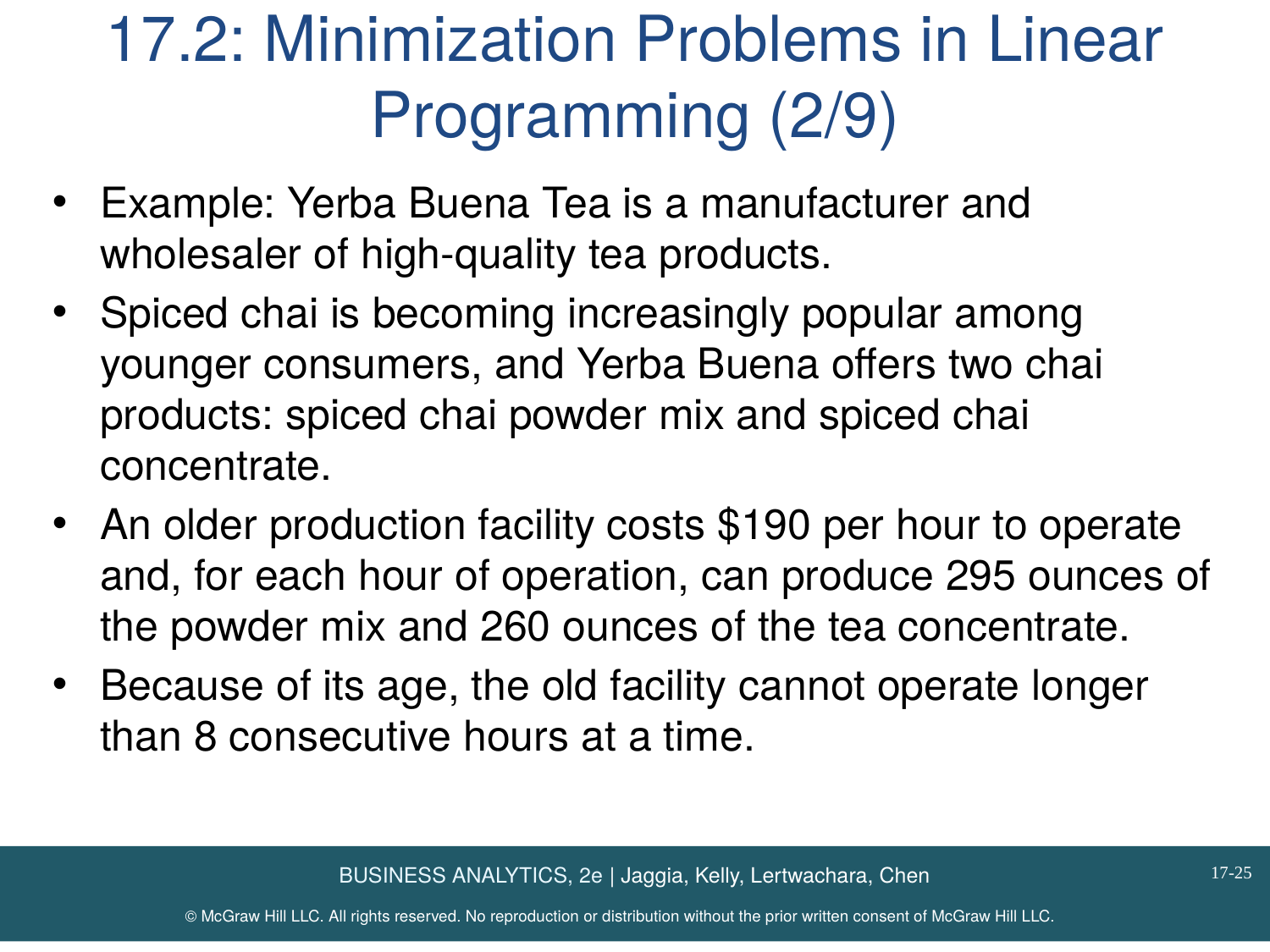

# 17.2: Minimization Problems in Linear Programming (2/9)
Example: Yerba Buena Tea is a manufacturer and wholesaler of high-quality tea products.
Spiced chai is becoming increasingly popular among younger consumers, and Yerba Buena offers two chai products: spiced chai powder mix and spiced chai concentrate.
An older production facility costs $190 per hour to operate and, for each hour of operation, can produce 295 ounces of the powder mix and 260 ounces of the tea concentrate.
Because of its age, the old facility cannot operate longer than 8 consecutive hours at a time.